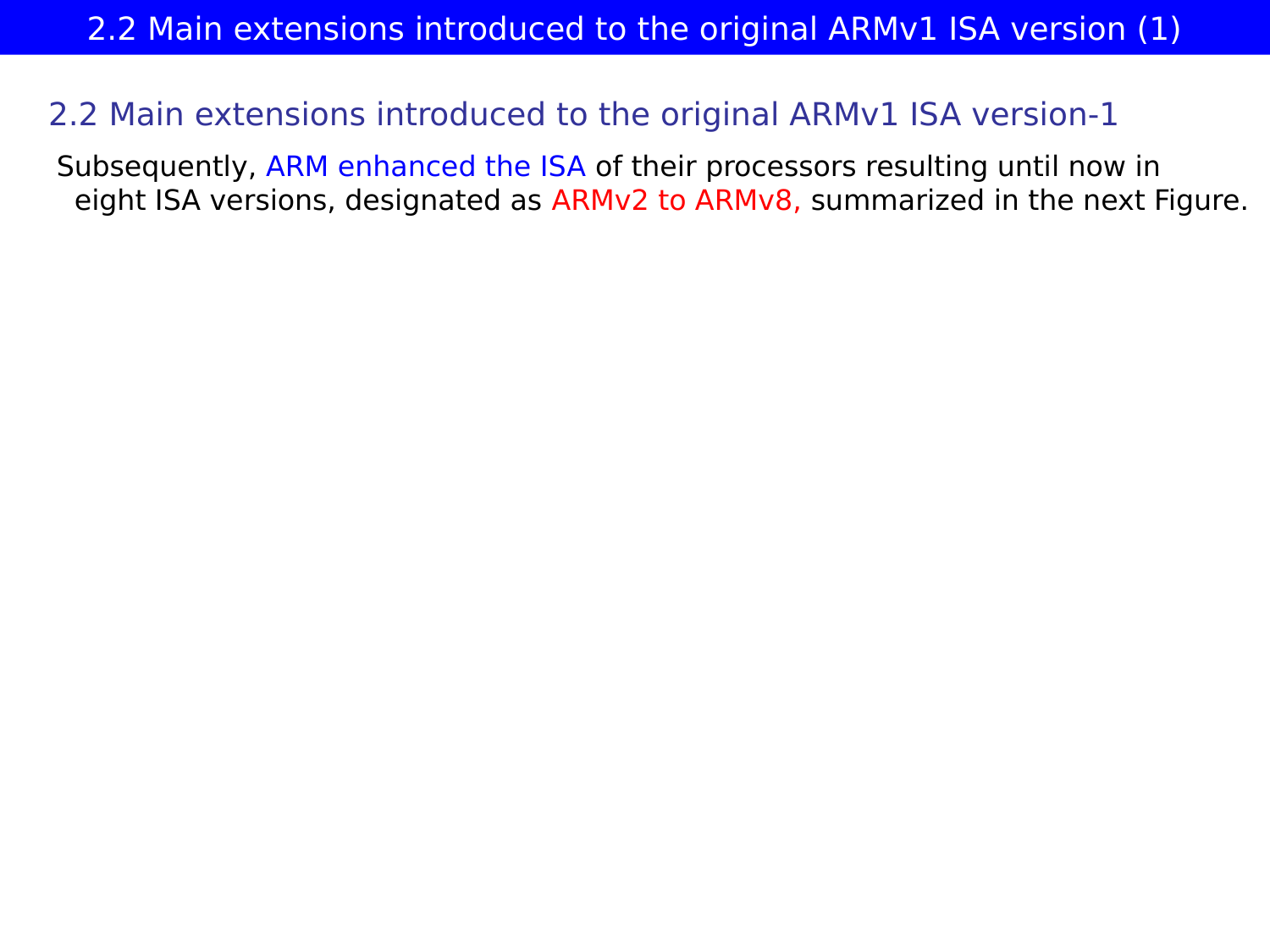

# 2.2 Main extensions introduced to the original ARMv1 ISA version (1)
2.2 Main extensions introduced to the original ARMv1 ISA version-1
Subsequently, ARM enhanced the ISA of their processors resulting until now in
  eight ISA versions, designated as ARMv2 to ARMv8, summarized in the next Figure.